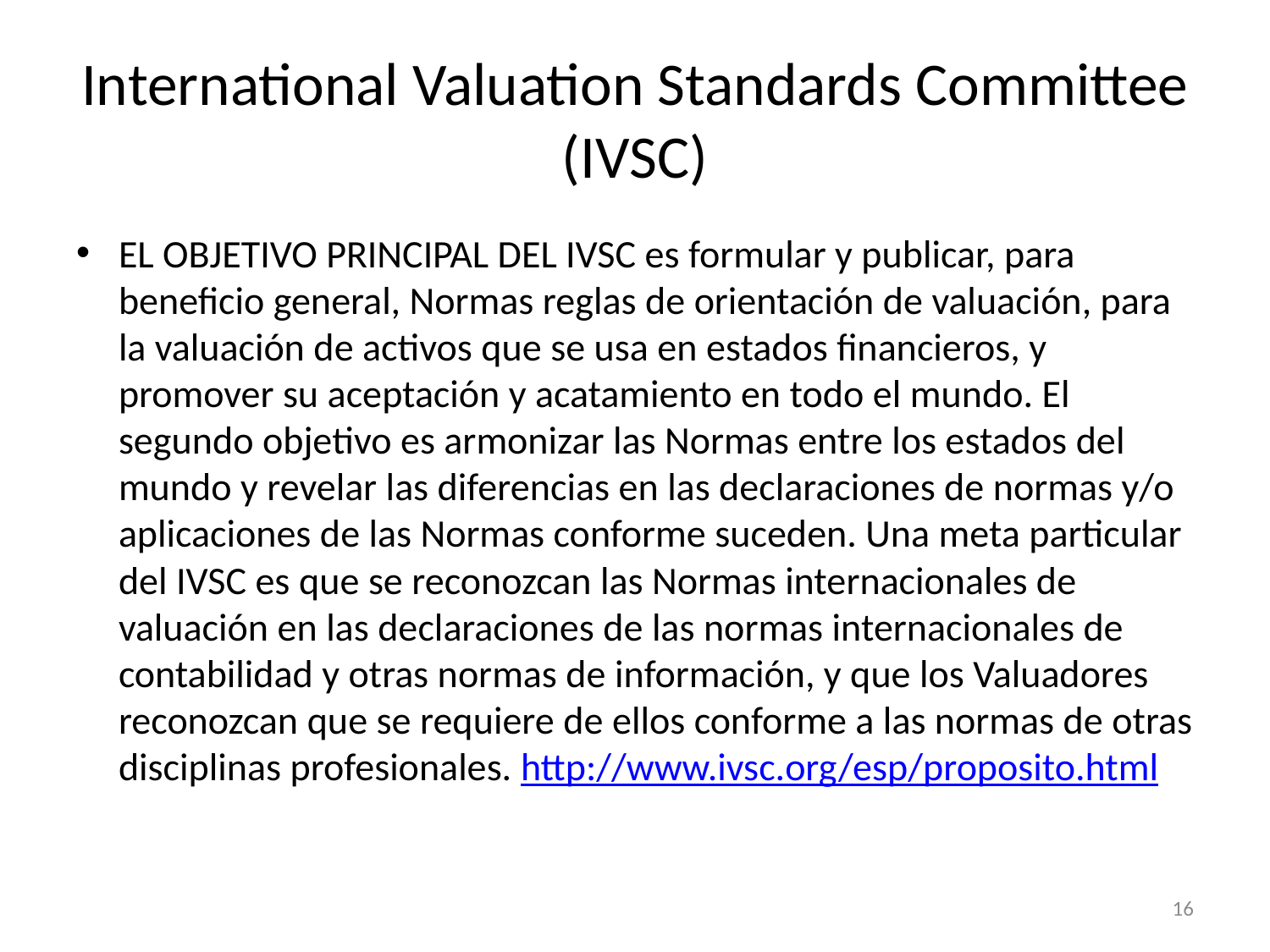

# International Valuation Standards Committee (IVSC)
EL OBJETIVO PRINCIPAL DEL IVSC es formular y publicar, para beneficio general, Normas reglas de orientación de valuación, para la valuación de activos que se usa en estados financieros, y promover su aceptación y acatamiento en todo el mundo. El segundo objetivo es armonizar las Normas entre los estados del mundo y revelar las diferencias en las declaraciones de normas y/o aplicaciones de las Normas conforme suceden. Una meta particular del IVSC es que se reconozcan las Normas internacionales de valuación en las declaraciones de las normas internacionales de contabilidad y otras normas de información, y que los Valuadores reconozcan que se requiere de ellos conforme a las normas de otras disciplinas profesionales. http://www.ivsc.org/esp/proposito.html
16